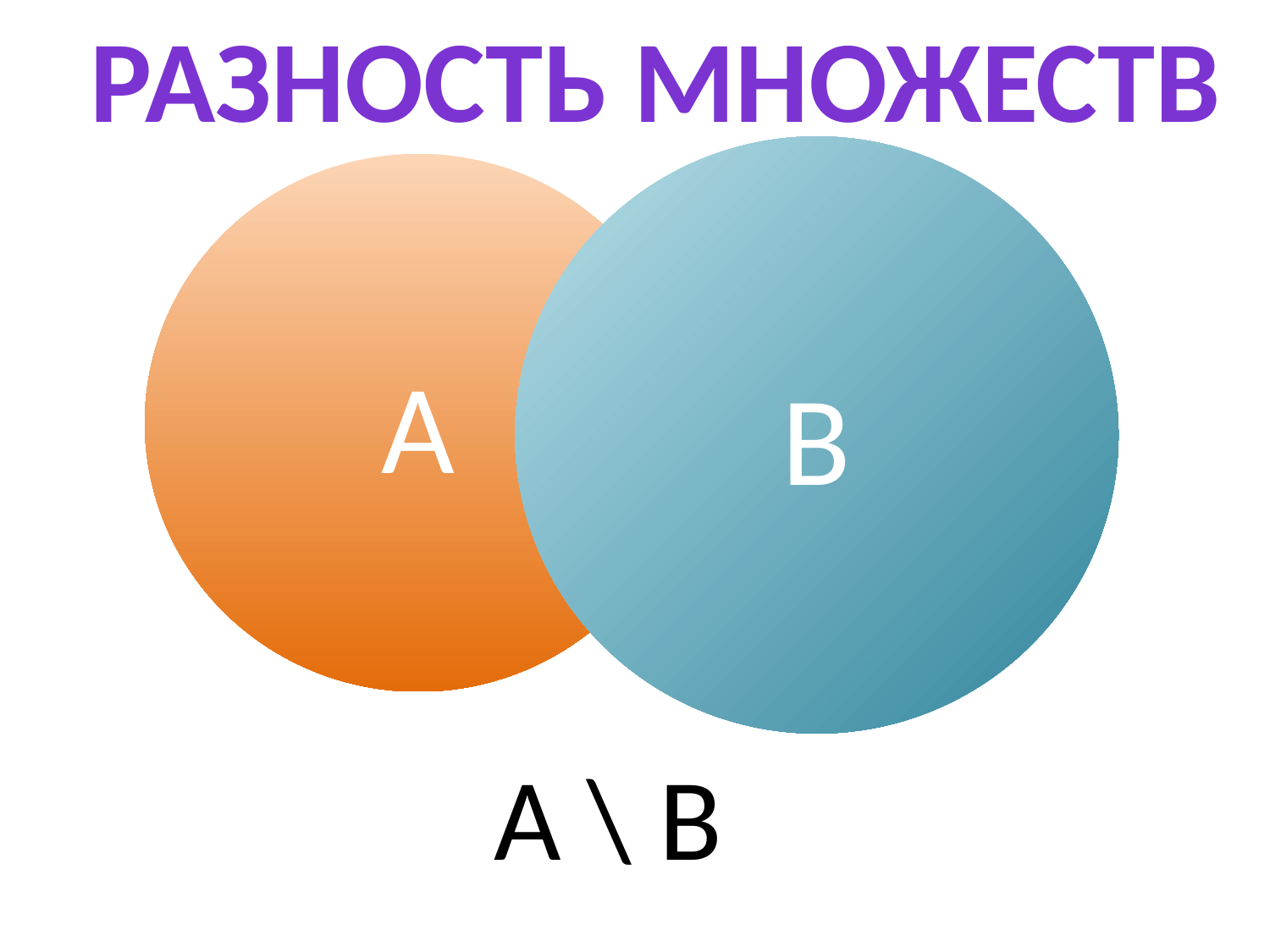

Разность множеств
В
А
A \ B